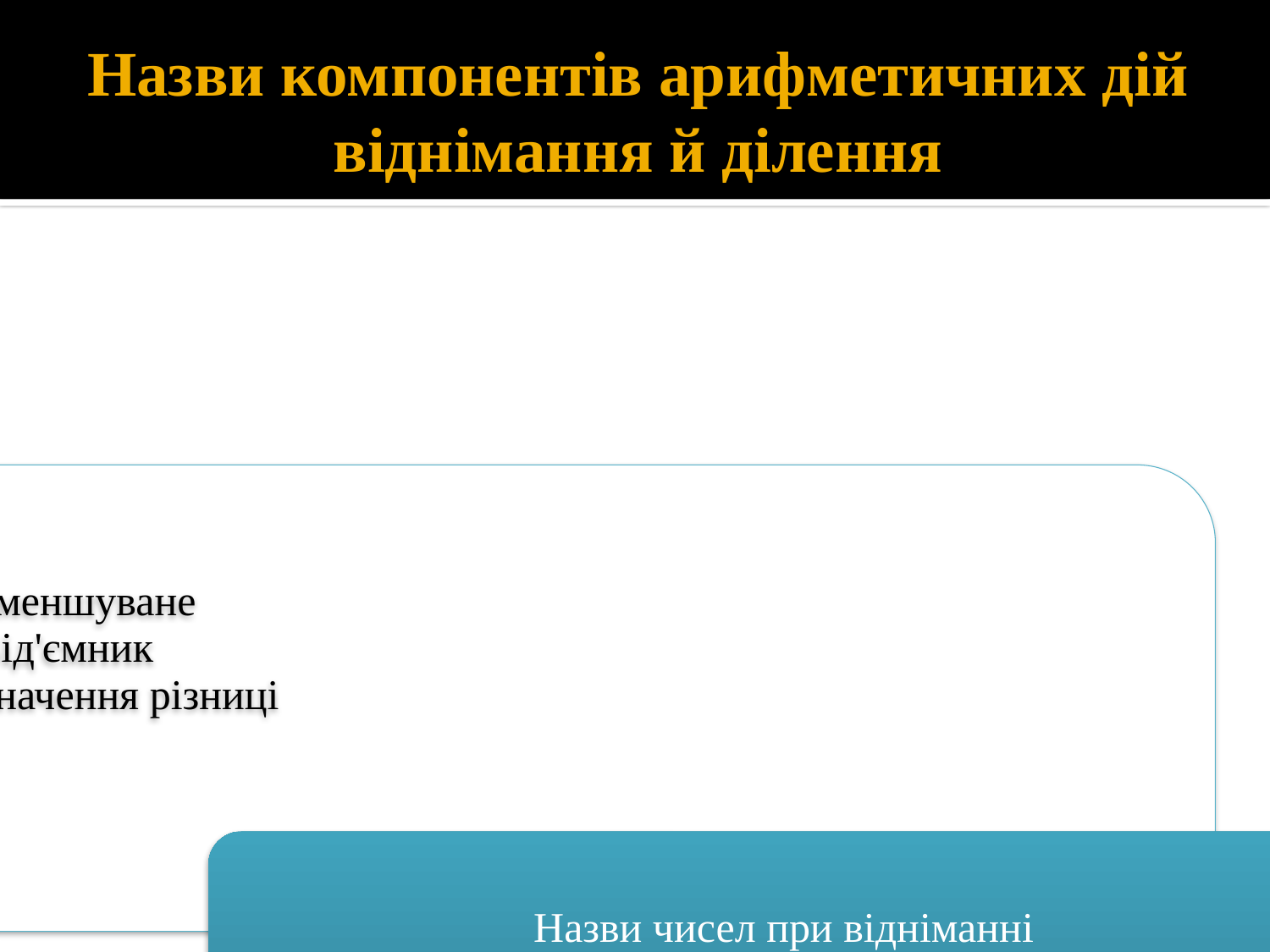

# Назви компонентів арифметичних дій віднімання й ділення
Назви чисел при відніманні
Від'ємник